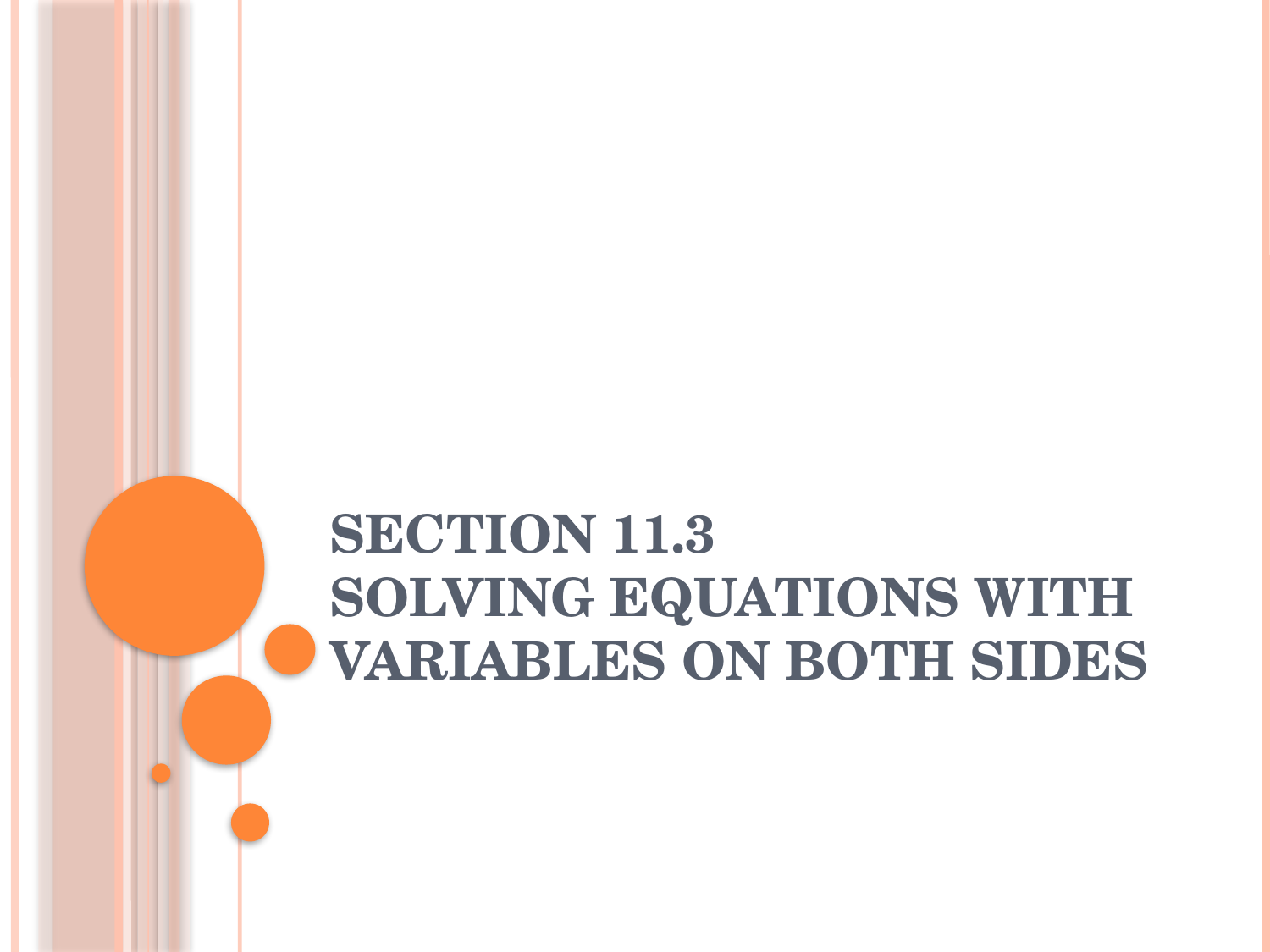

# Section 11.3 Solving equations with Variables on both Sides